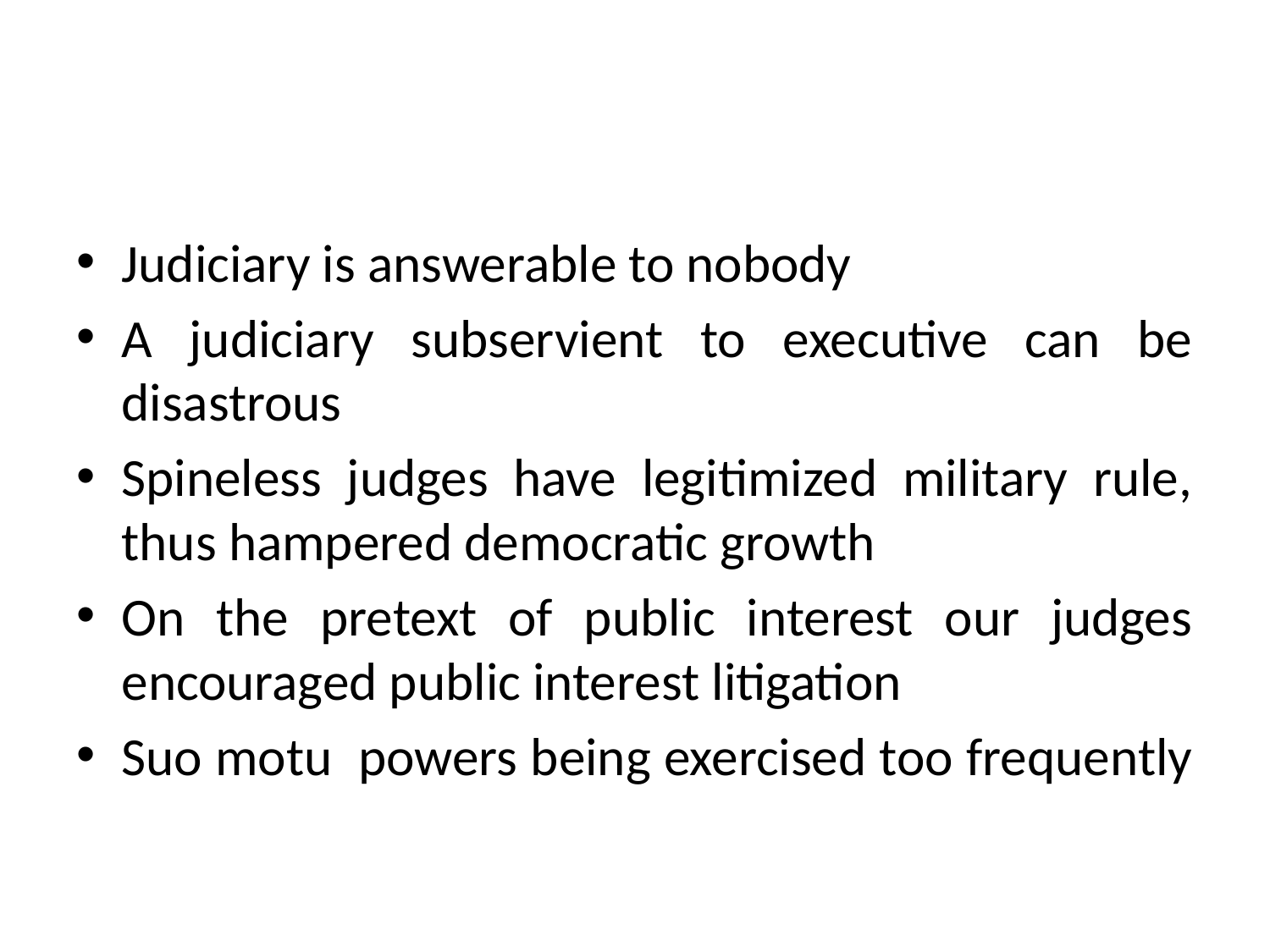

#
Judiciary is answerable to nobody
A judiciary subservient to executive can be disastrous
Spineless judges have legitimized military rule, thus hampered democratic growth
On the pretext of public interest our judges encouraged public interest litigation
Suo motu  powers being exercised too frequently